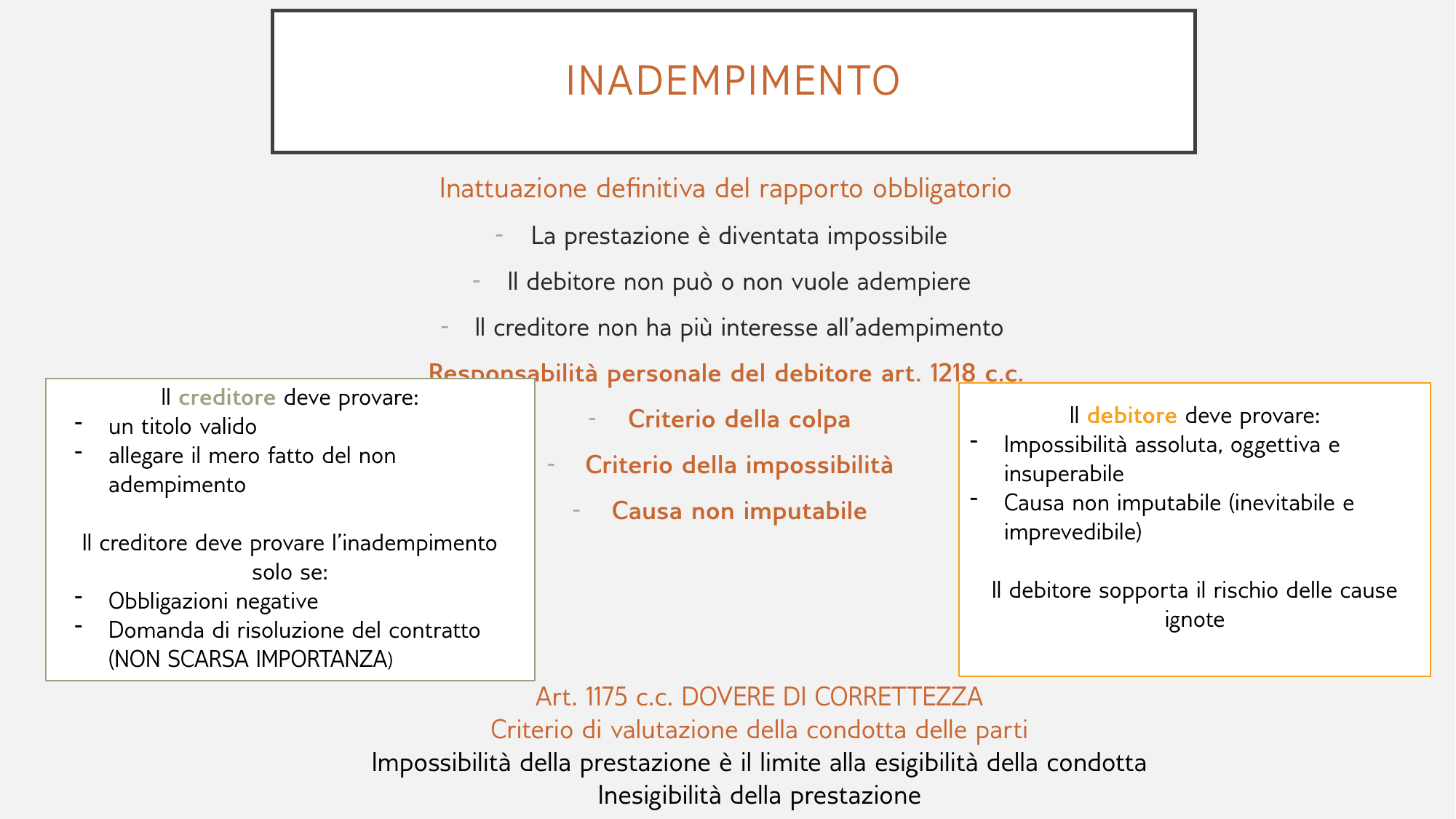

# INADEMPIMENTO
Inattuazione definitiva del rapporto obbligatorio
La prestazione è diventata impossibile
Il debitore non può o non vuole adempiere
Il creditore non ha più interesse all’adempimento
Responsabilità personale del debitore art. 1218 c.c.
Criterio della colpa
Criterio della impossibilità
Causa non imputabile
Il creditore deve provare:
un titolo valido
allegare il mero fatto del non adempimento

Il creditore deve provare l’inadempimento solo se:
Obbligazioni negative
Domanda di risoluzione del contratto (NON SCARSA IMPORTANZA)

Il debitore deve provare:
Impossibilità assoluta, oggettiva e insuperabile
Causa non imputabile (inevitabile e imprevedibile)

Il debitore sopporta il rischio delle cause ignote

Art. 1175 c.c. DOVERE DI CORRETTEZZA
Criterio di valutazione della condotta delle parti
Impossibilità della prestazione è il limite alla esigibilità della condotta
Inesigibilità della prestazione